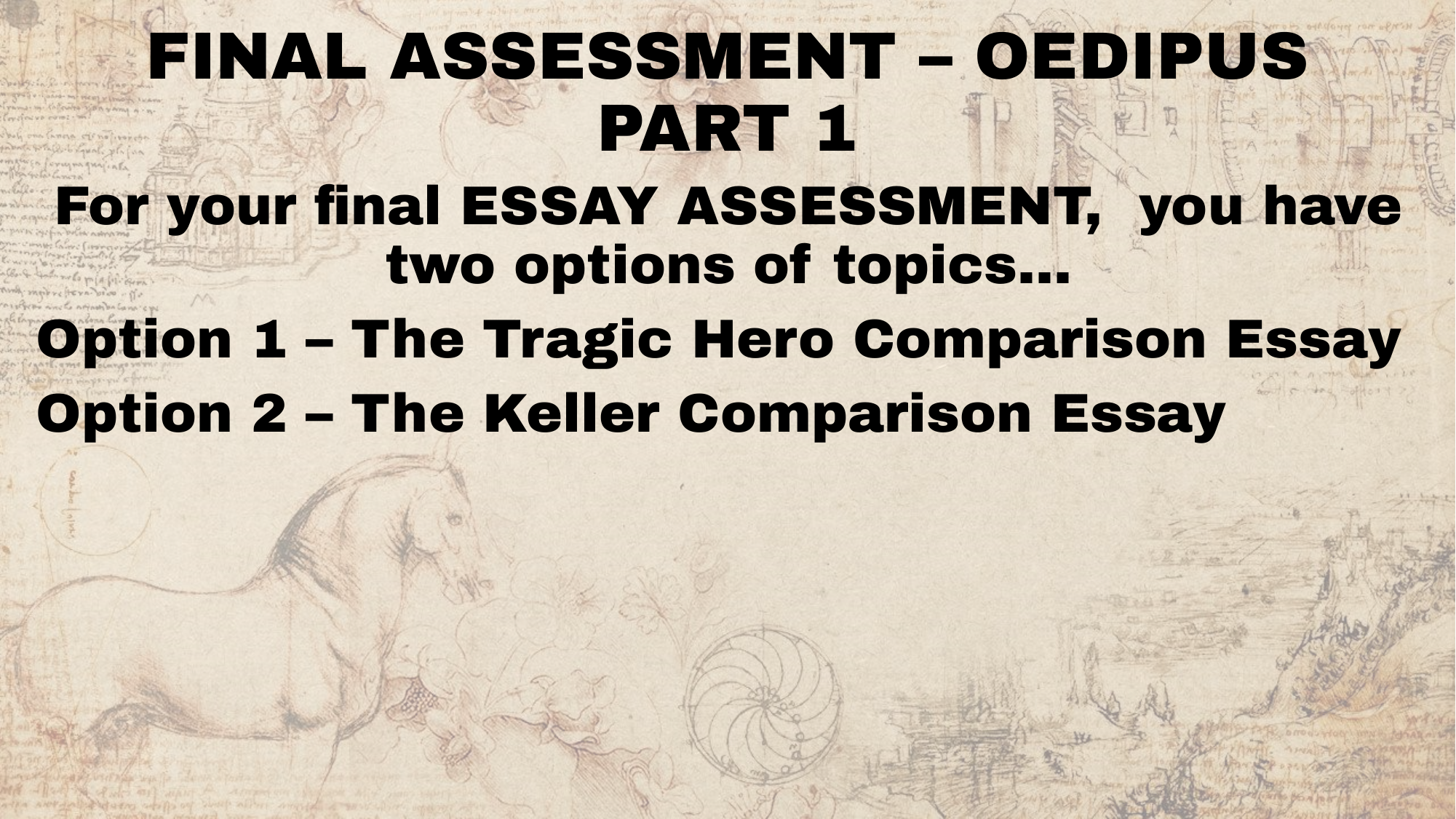

# FINAL ASSESSMENT – OEDIPUS PART 1
For your final ESSAY ASSESSMENT,  you have two options of topics…
Option 1 – The Tragic Hero Comparison Essay
Option 2 – The Keller Comparison Essay